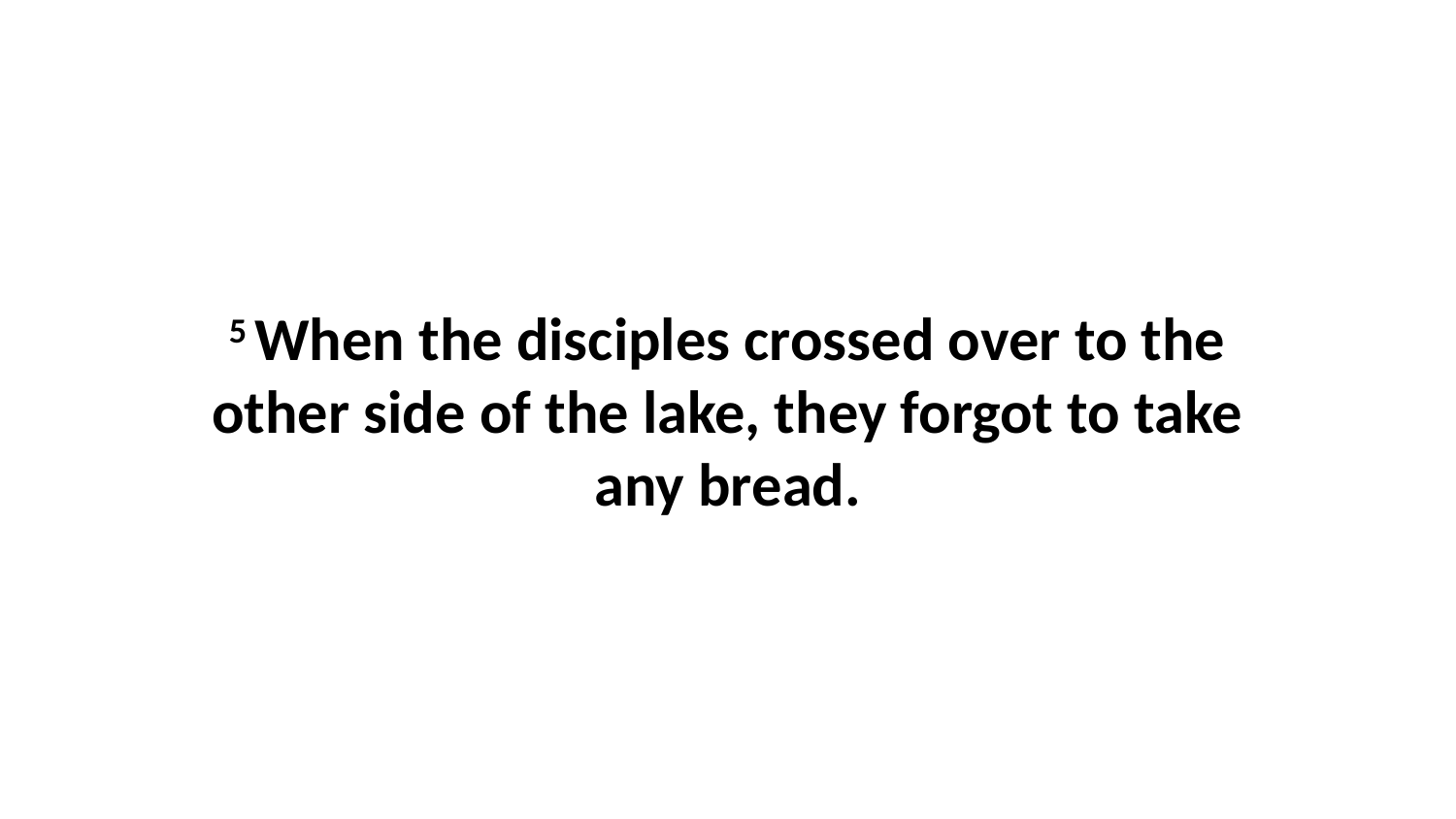

5 When the disciples crossed over to the other side of the lake, they forgot to take any bread.